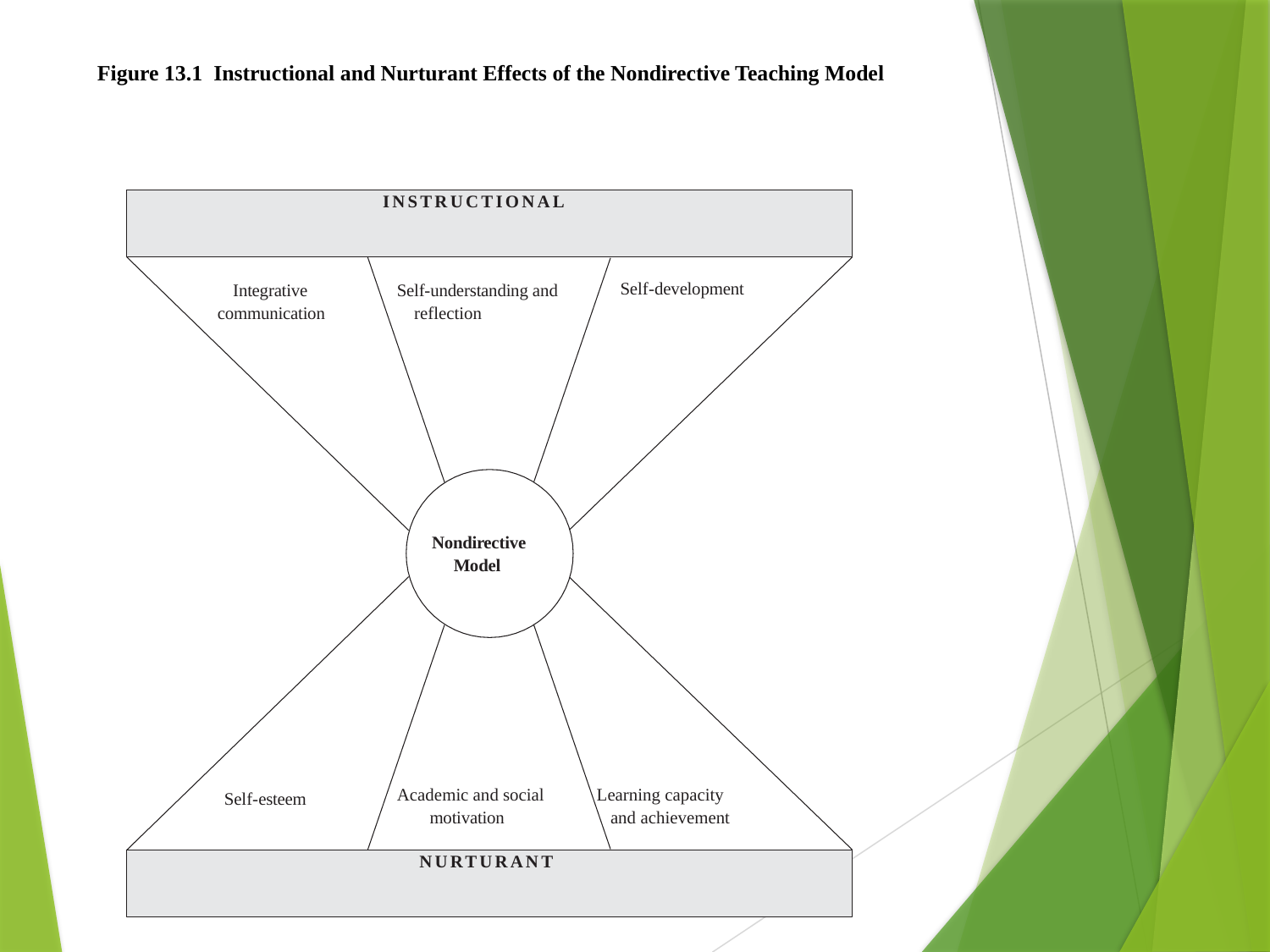

# Figure 13.1  Instructional and Nurturant Effects of the Nondirective Teaching Model
            INSTRUCTIONAL

Self-development
Self-understanding and reflection
Integrative communication

Nondirective Model
Academic and social	         Learning capacity motivation	                        and achievement
Self-esteem
NURTURANT